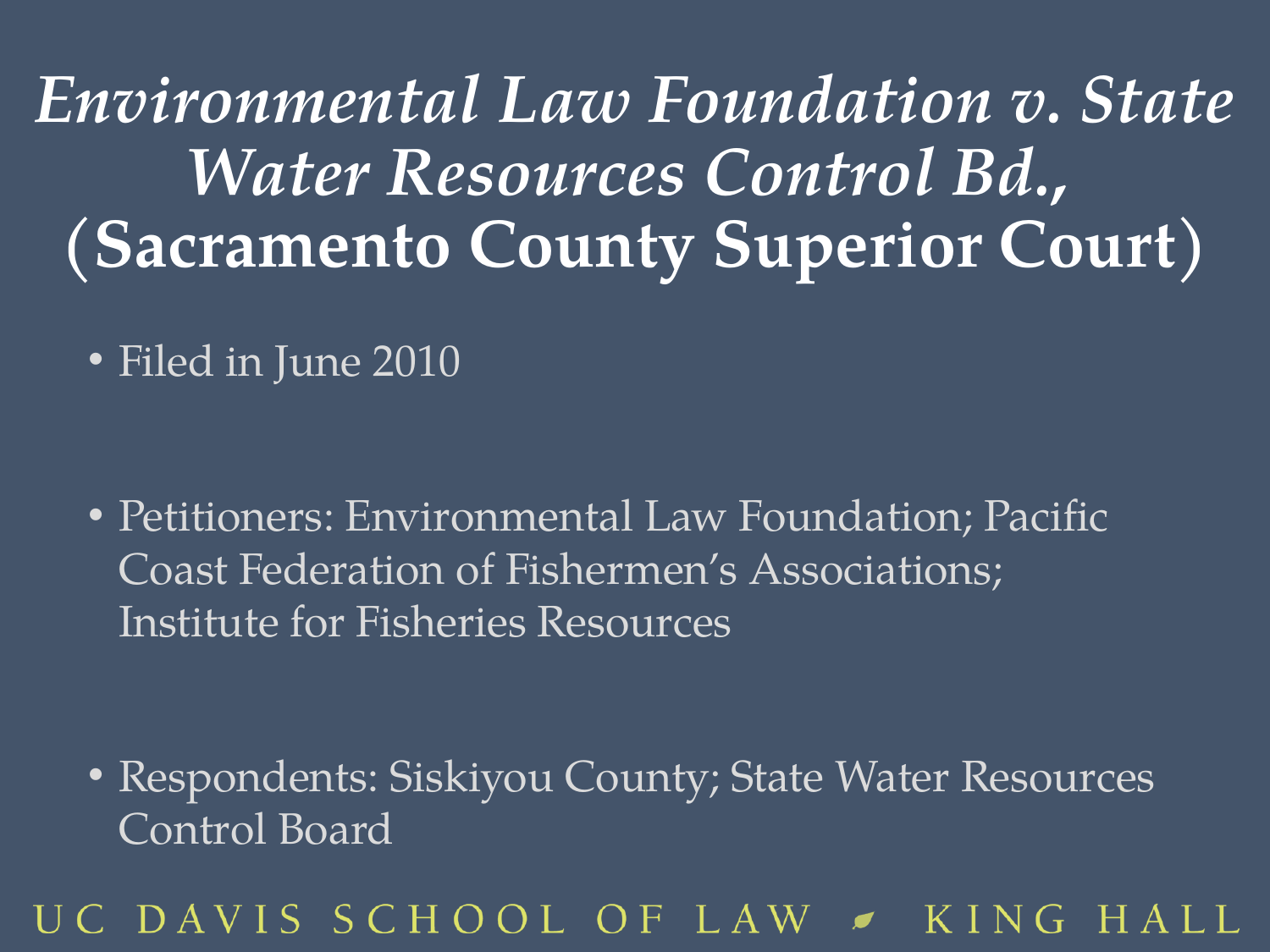

# Environmental Law Foundation v. State Water Resources Control Bd., (Sacramento County Superior Court)
Filed in June 2010

Petitioners: Environmental Law Foundation; Pacific Coast Federation of Fishermen’s Associations; Institute for Fisheries Resources

Respondents: Siskiyou County; State Water Resources Control Board